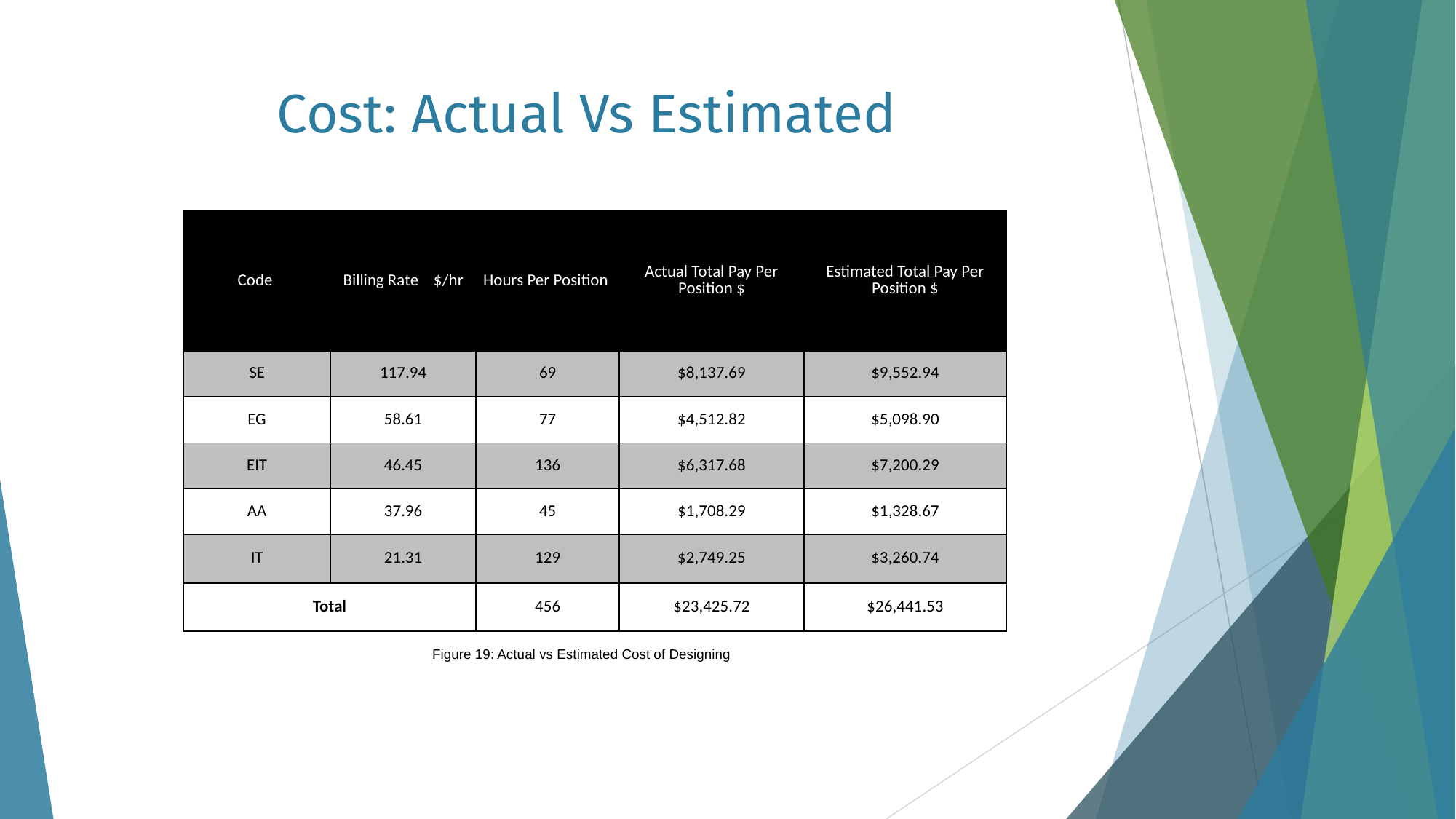

# Cost: Actual Vs Estimated
| Code | Billing Rate $/hr | Hours Per Position | Actual Total Pay Per Position $ | Estimated Total Pay Per Position $ |
| --- | --- | --- | --- | --- |
| SE | 117.94 | 69 | $8,137.69 | $9,552.94 |
| EG | 58.61 | 77 | $4,512.82 | $5,098.90 |
| EIT | 46.45 | 136 | $6,317.68 | $7,200.29 |
| AA | 37.96 | 45 | $1,708.29 | $1,328.67 |
| IT | 21.31 | 129 | $2,749.25 | $3,260.74 |
| Total |  | 456 | $23,425.72 | $26,441.53 |
Figure 19: Actual vs Estimated Cost of Designing